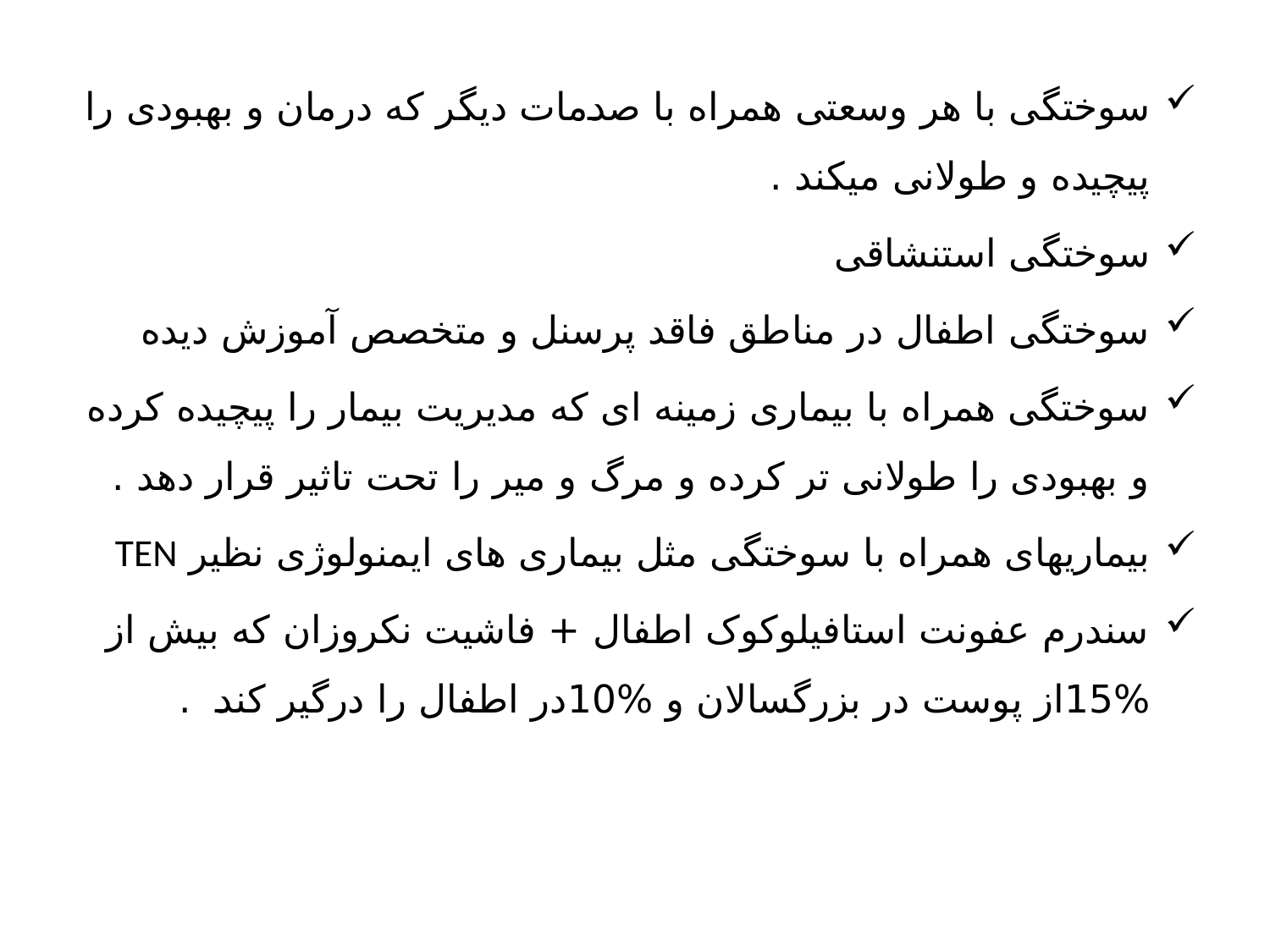

سوختگی با هر وسعتی همراه با صدمات دیگر که درمان و بهبودی را پیچیده و طولانی میکند .
سوختگی استنشاقی
سوختگی اطفال در مناطق فاقد پرسنل و متخصص آموزش دیده
سوختگی همراه با بیماری زمینه ای که مدیریت بیمار را پیچیده کرده و بهبودی را طولانی تر کرده و مرگ و میر را تحت تاثیر قرار دهد .
بیماریهای همراه با سوختگی مثل بیماری های ایمنولوژی نظیر TEN
سندرم عفونت استافیلوکوک اطفال + فاشیت نکروزان که بیش از %15از پوست در بزرگسالان و %10در اطفال را درگیر کند  .